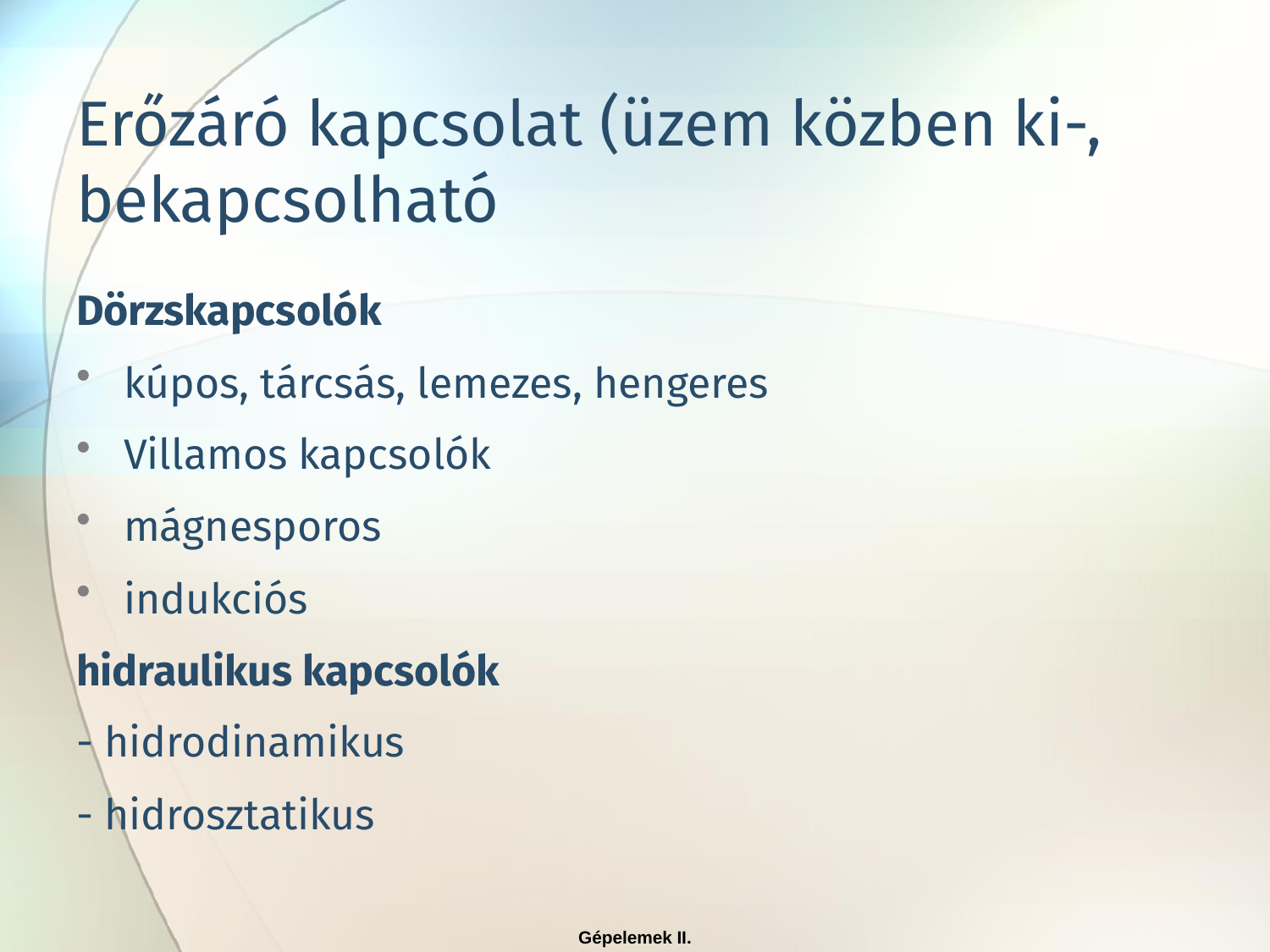

# Erőzáró kapcsolat (üzem közben ki-, bekapcsolható
Dörzskapcsolók
kúpos, tárcsás, lemezes, hengeres
Villamos kapcsolók
mágnesporos
indukciós
hidraulikus kapcsolók
- hidrodinamikus
- hidrosztatikus
Gépelemek II.